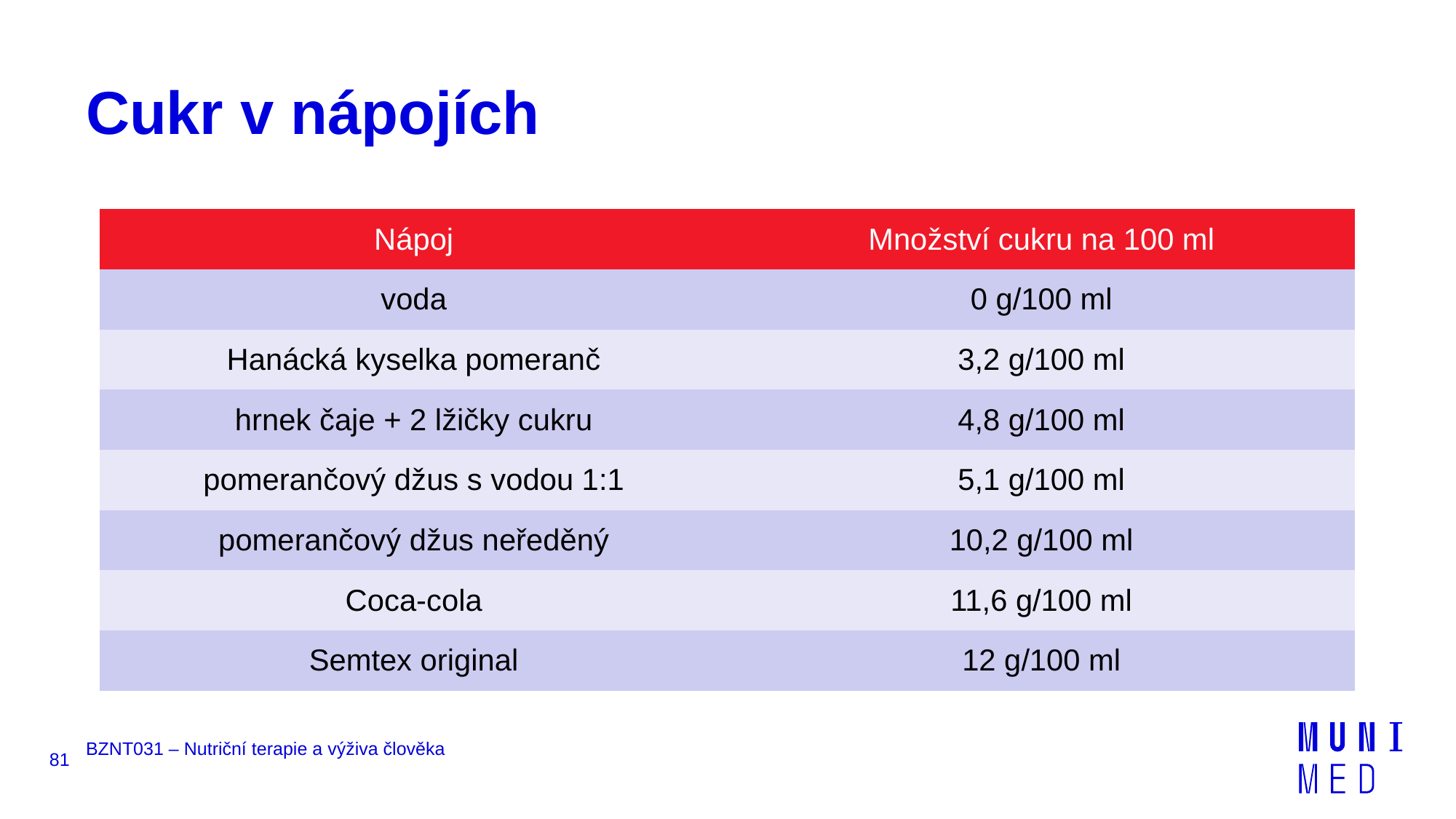

# Cukr v nápojích
| Nápoj | Množství cukru na 100 ml |
| --- | --- |
| voda | 0 g/100 ml |
| Hanácká kyselka pomeranč | 3,2 g/100 ml |
| hrnek čaje + 2 lžičky cukru | 4,8 g/100 ml |
| pomerančový džus s vodou 1:1 | 5,1 g/100 ml |
| pomerančový džus neředěný | 10,2 g/100 ml |
| Coca-cola | 11,6 g/100 ml |
| Semtex original | 12 g/100 ml |
81
BZNT031 – Nutriční terapie a výživa člověka